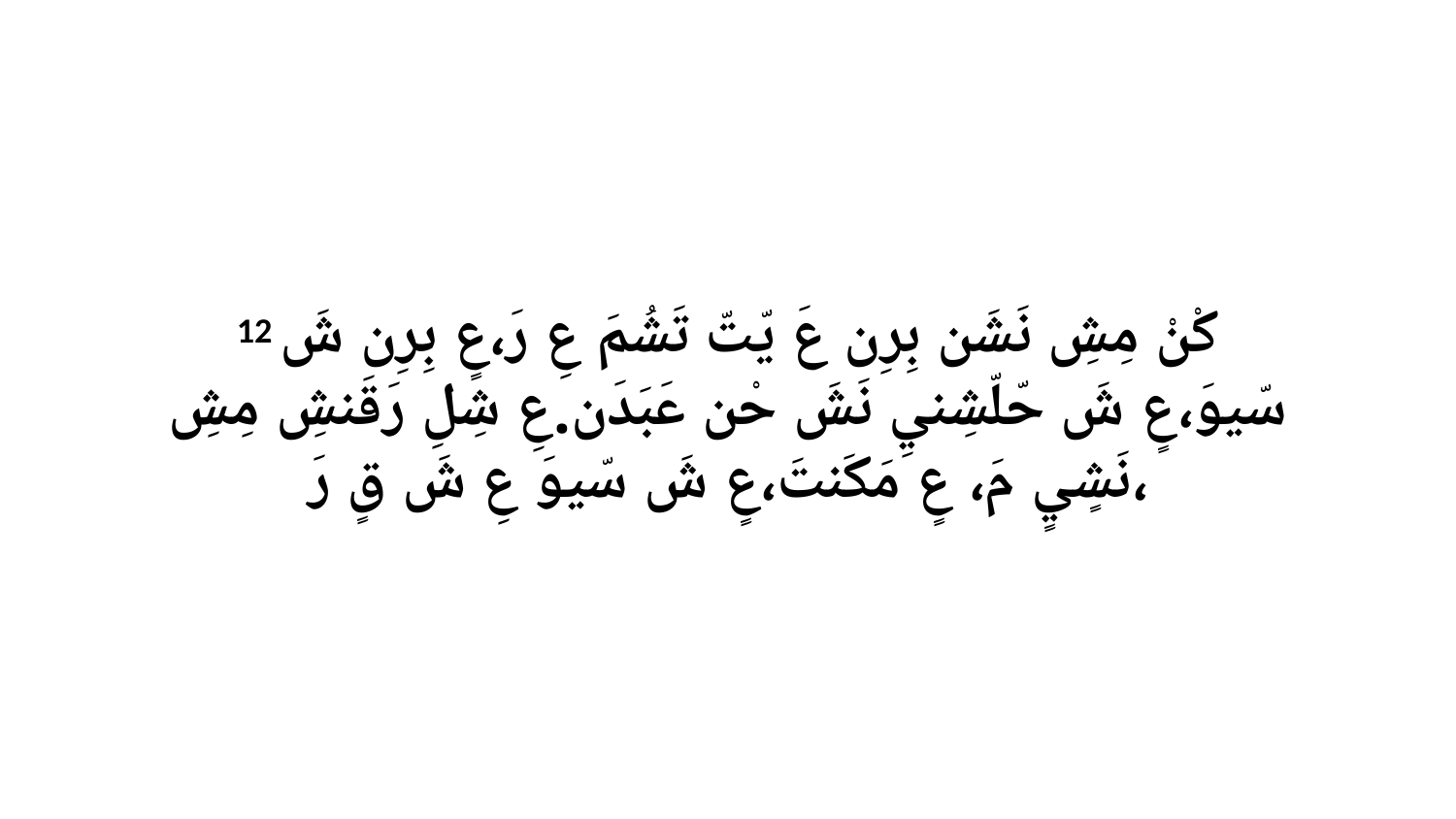

12 كْنْ مِشِ نَشَن بِرِن عَ يّتّ تَشُمَ عِ رَ،عٍ بِرِن شَ سّيوَ،عٍ شَ حّلّشِنيِ نَشَ حْن عَبَدَن.عِ شِلِ رَقَنشِ مِشِ نَشٍيٍ مَ، عٍ مَكَنتَ،عٍ شَ سّيوَ عِ شَ قٍ رَ،